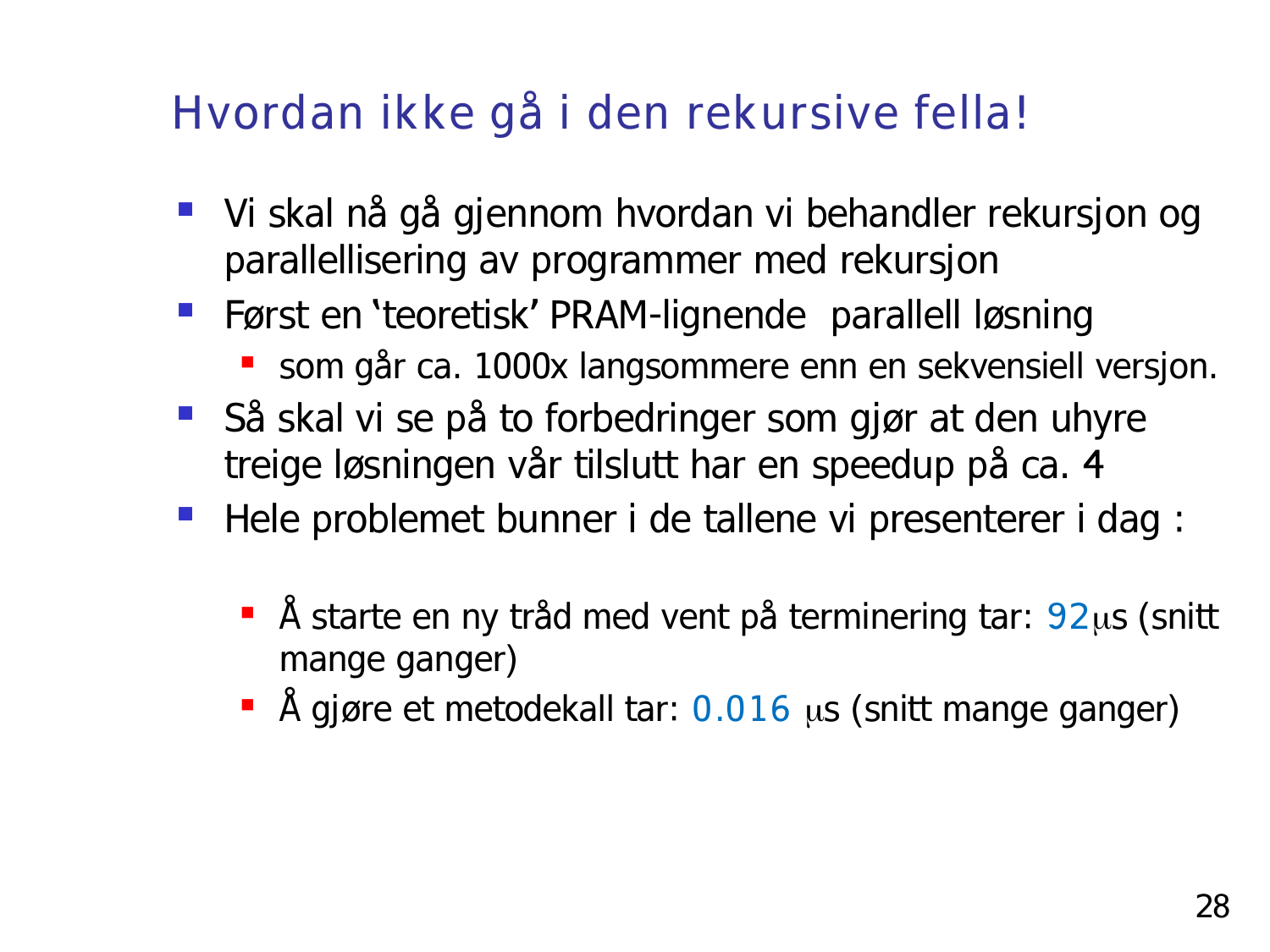

# Hvordan ikke gå i den rekursive fella!
Vi skal nå gå gjennom hvordan vi behandler rekursjon og parallellisering av programmer med rekursjon
Først en ‘teoretisk’ PRAM-lignende  parallell løsning
som går ca. 1000x langsommere enn en sekvensiell versjon.
Så skal vi se på to forbedringer som gjør at den uhyre treige løsningen vår tilslutt har en speedup på ca. 4
Hele problemet bunner i de tallene vi presenterer i dag :
Å starte en ny tråd med vent på terminering tar: 92μs (snitt mange ganger)
Å gjøre et metodekall tar: 0.016 μs (snitt mange ganger)

28